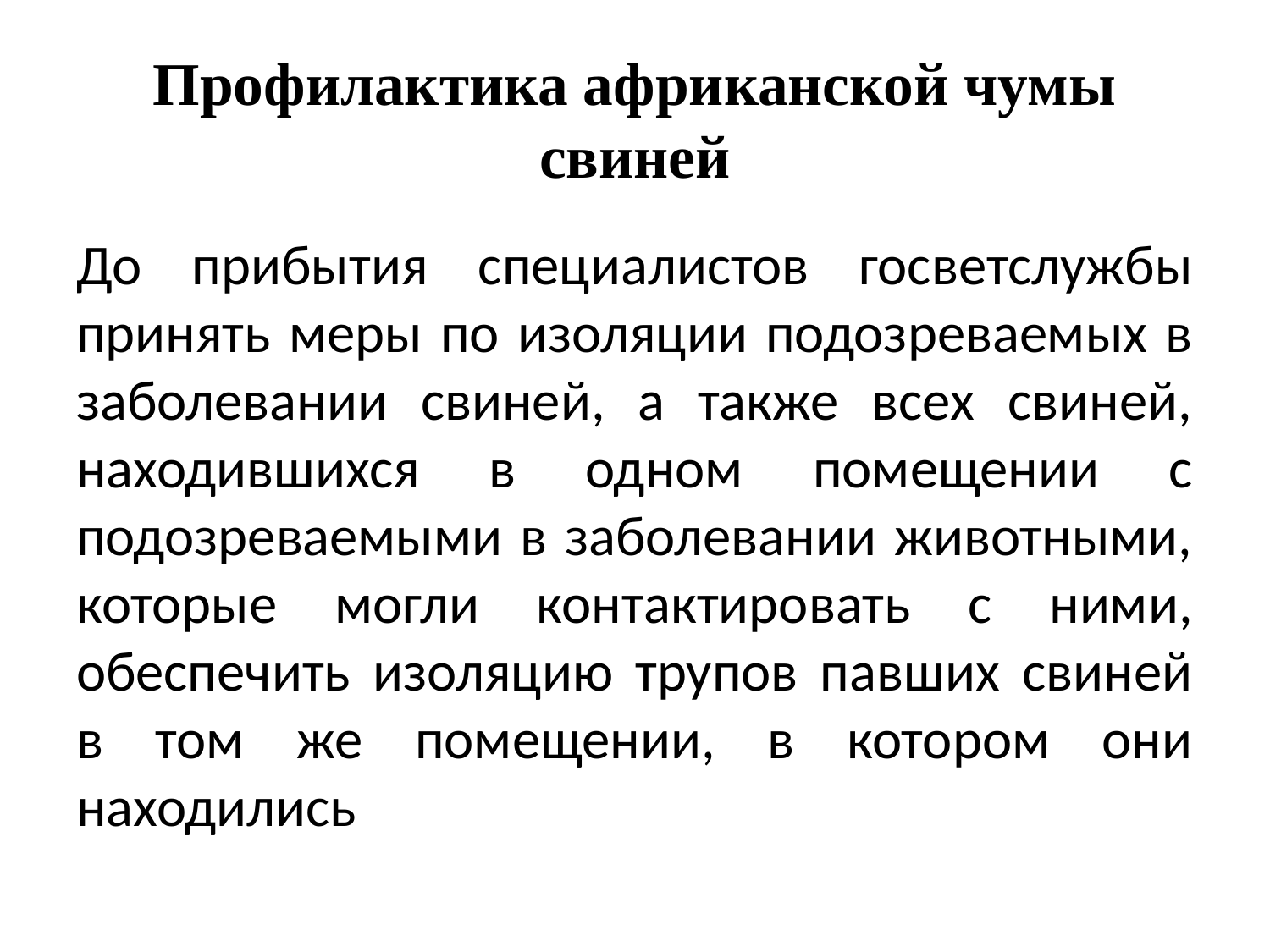

# Профилактика африканской чумы свиней
До прибытия специалистов госветслужбы принять меры по изоляции подозреваемых в заболевании свиней, а также всех свиней, находившихся в одном помещении с подозреваемыми в заболевании животными, которые могли контактировать с ними, обеспечить изоляцию трупов павших свиней в том же помещении, в котором они находились